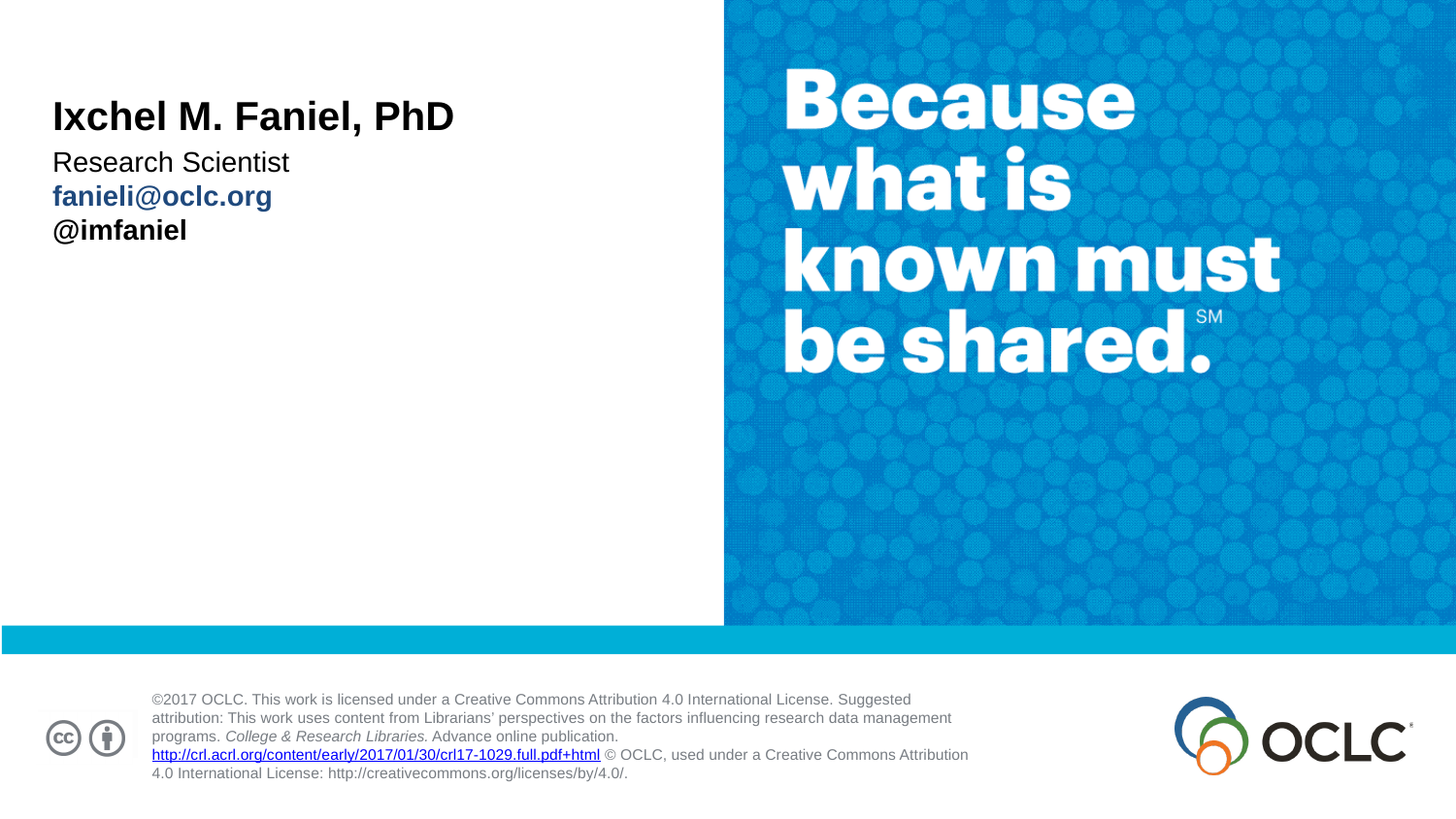

Ixchel M. Faniel, PhD
Research Scientist
fanieli@oclc.org
@imfaniel
©2017 OCLC. This work is licensed under a Creative Commons Attribution 4.0 International License. Suggested attribution: This work uses content from Librarians’ perspectives on the factors influencing research data management programs. College & Research Libraries. Advance online publication. http://crl.acrl.org/content/early/2017/01/30/crl17-1029.full.pdf+html © OCLC, used under a Creative Commons Attribution 4.0 International License: http://creativecommons.org/licenses/by/4.0/.